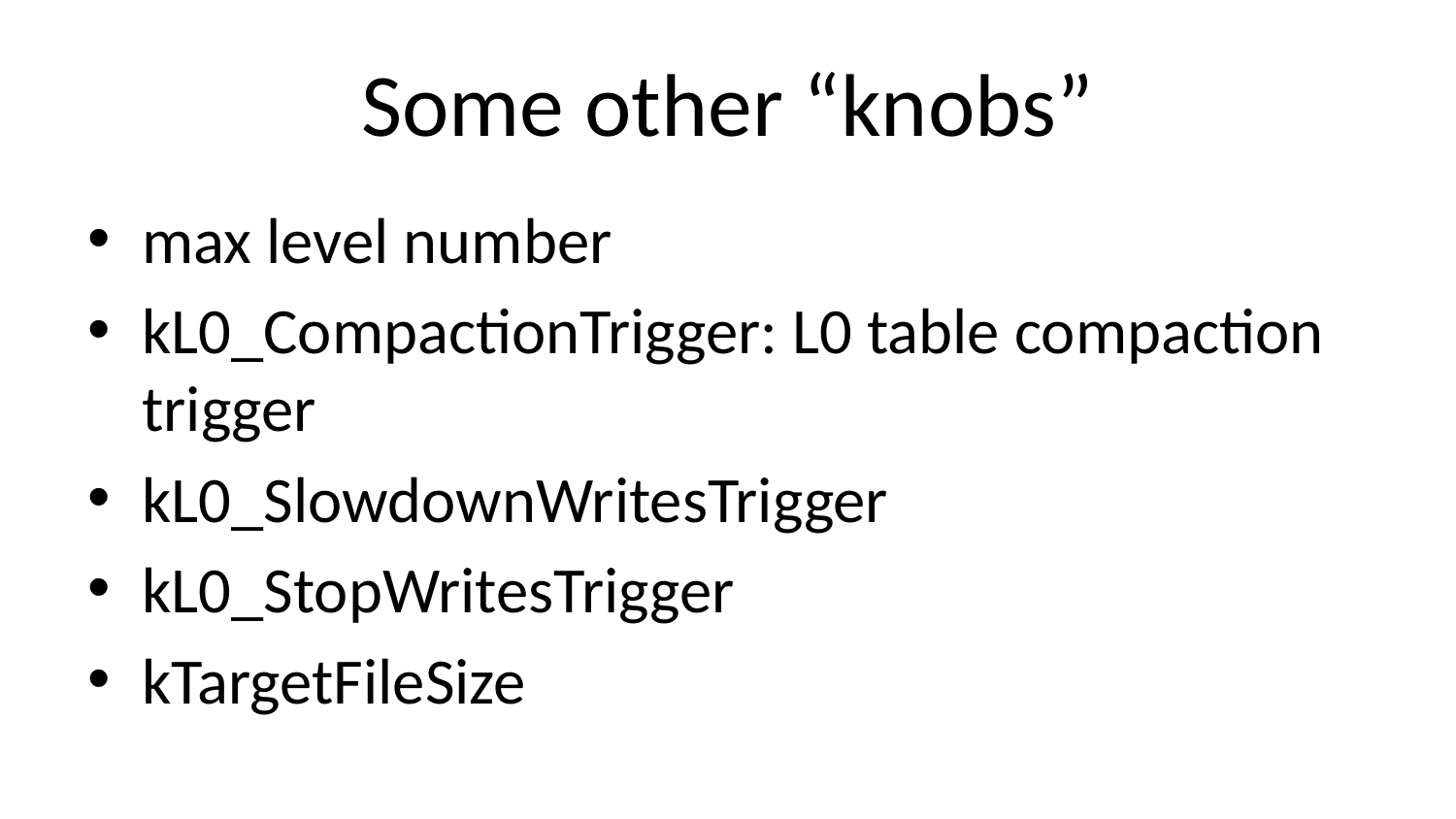

# Some other “knobs”
max level number
kL0_CompactionTrigger: L0 table compaction trigger
kL0_SlowdownWritesTrigger
kL0_StopWritesTrigger
kTargetFileSize